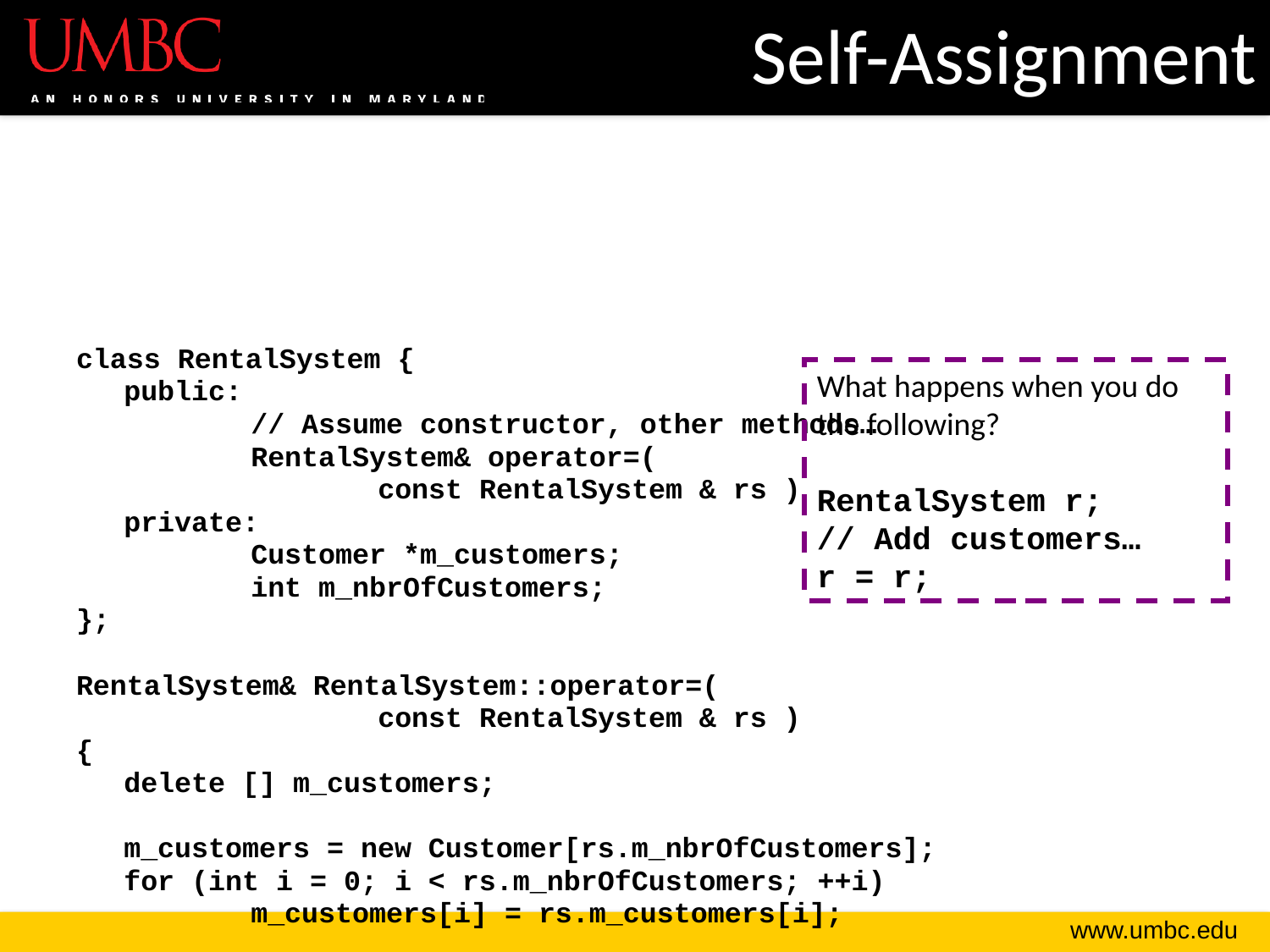

# Self-Assignment
class RentalSystem {
	public:
		// Assume constructor, other methods…
		RentalSystem& operator=(
			const RentalSystem & rs )
	private:
		Customer *m_customers;
		int m_nbrOfCustomers;
};

RentalSystem& RentalSystem::operator=(
			const RentalSystem & rs )
{
	delete [] m_customers;

	m_customers = new Customer[rs.m_nbrOfCustomers];
	for (int i = 0; i < rs.m_nbrOfCustomers; ++i)
		m_customers[i] = rs.m_customers[i];

	return *this;
}
What happens when you do the following?

RentalSystem r;
// Add customers…
r = r;